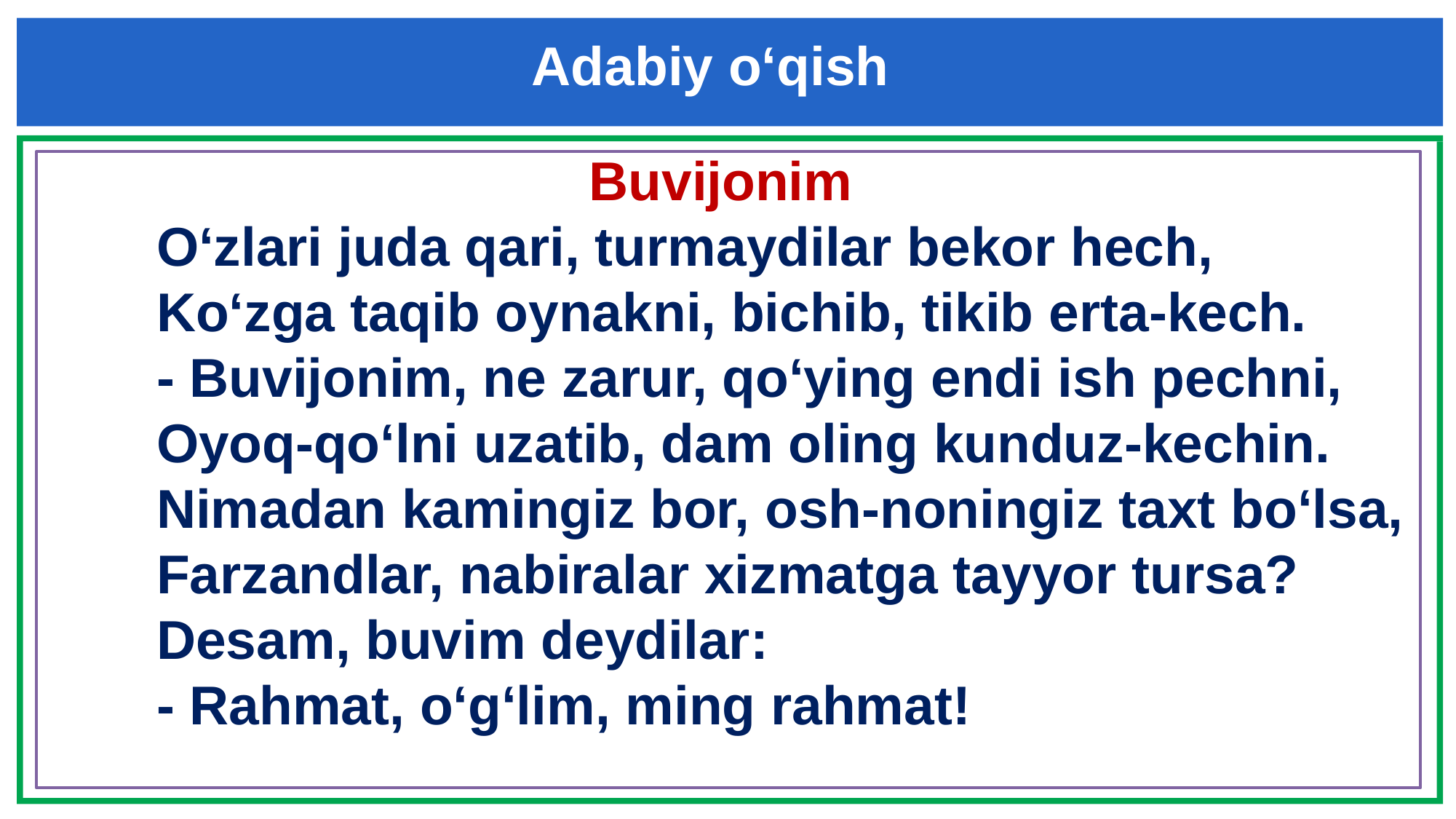

Adabiy o‘qish
Buvijonim
	O‘zlari juda qari, turmaydilar bekor hech,
	Ko‘zga taqib oynakni, bichib, tikib erta-kech.
	- Buvijonim, ne zarur, qo‘ying endi ish pechni,
	Oyoq-qo‘lni uzatib, dam oling kunduz-kechin.
	Nimadan kamingiz bor, osh-noningiz taxt bo‘lsa,
	Farzandlar, nabiralar xizmatga tayyor tursa?
	Desam, buvim deydilar:
	- Rahmat, o‘g‘lim, ming rahmat!